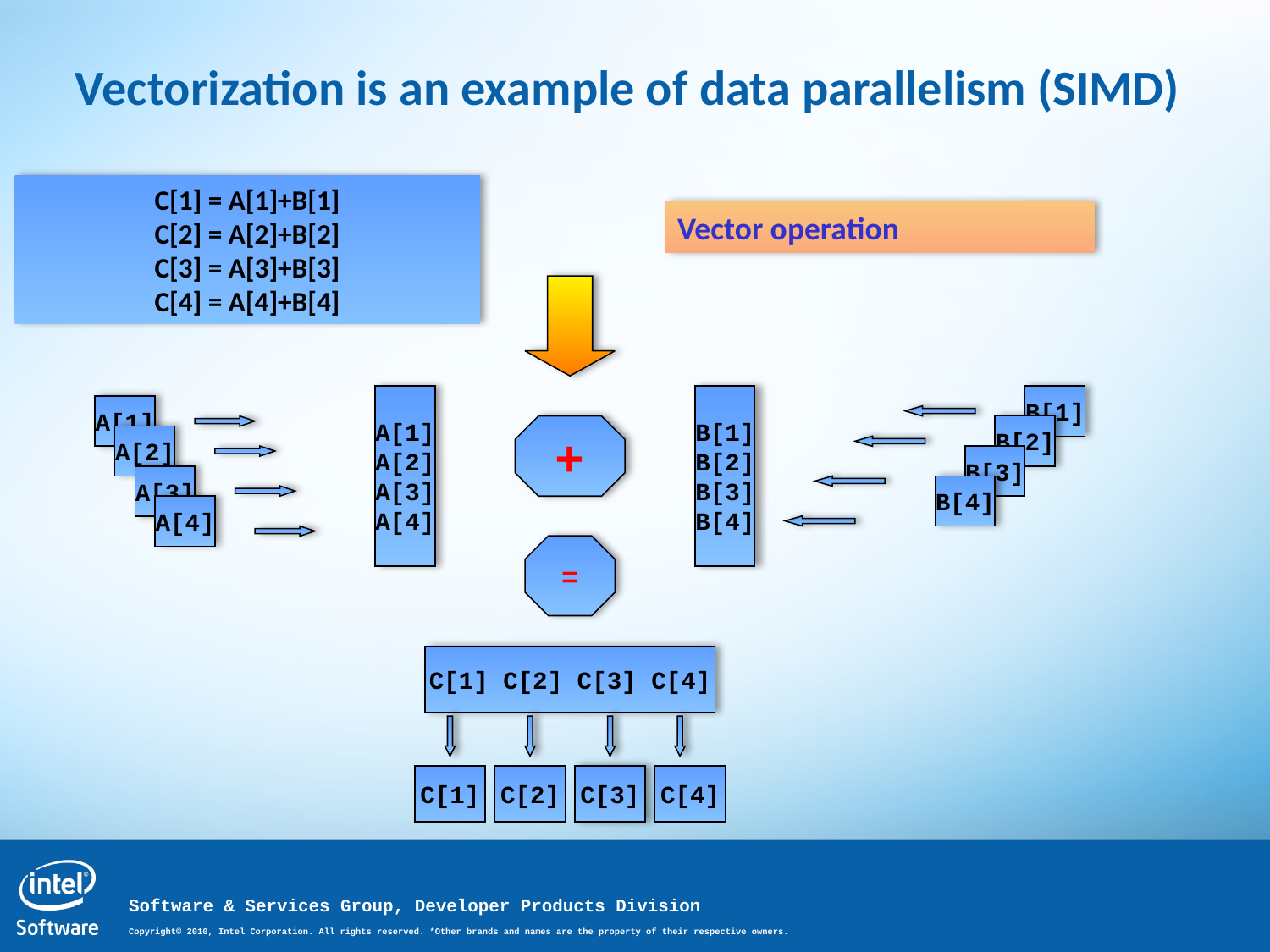

Vectorization is an example of data parallelism (SIMD)
C[1] = A[1]+B[1]
C[2] = A[2]+B[2]
C[3] = A[3]+B[3]
C[4] = A[4]+B[4]
Vector operation

A[1]
A[2]
A[3]
A[4]
B[1]
B[2]
B[3]
B[4]
B[1]
A[1]

+
B[2]
A[2]

B[3]
A[3]

B[4]

A[4]

=
C[1] C[2] C[3] C[4]

C[1]
C[2]
C[3]
C[4]